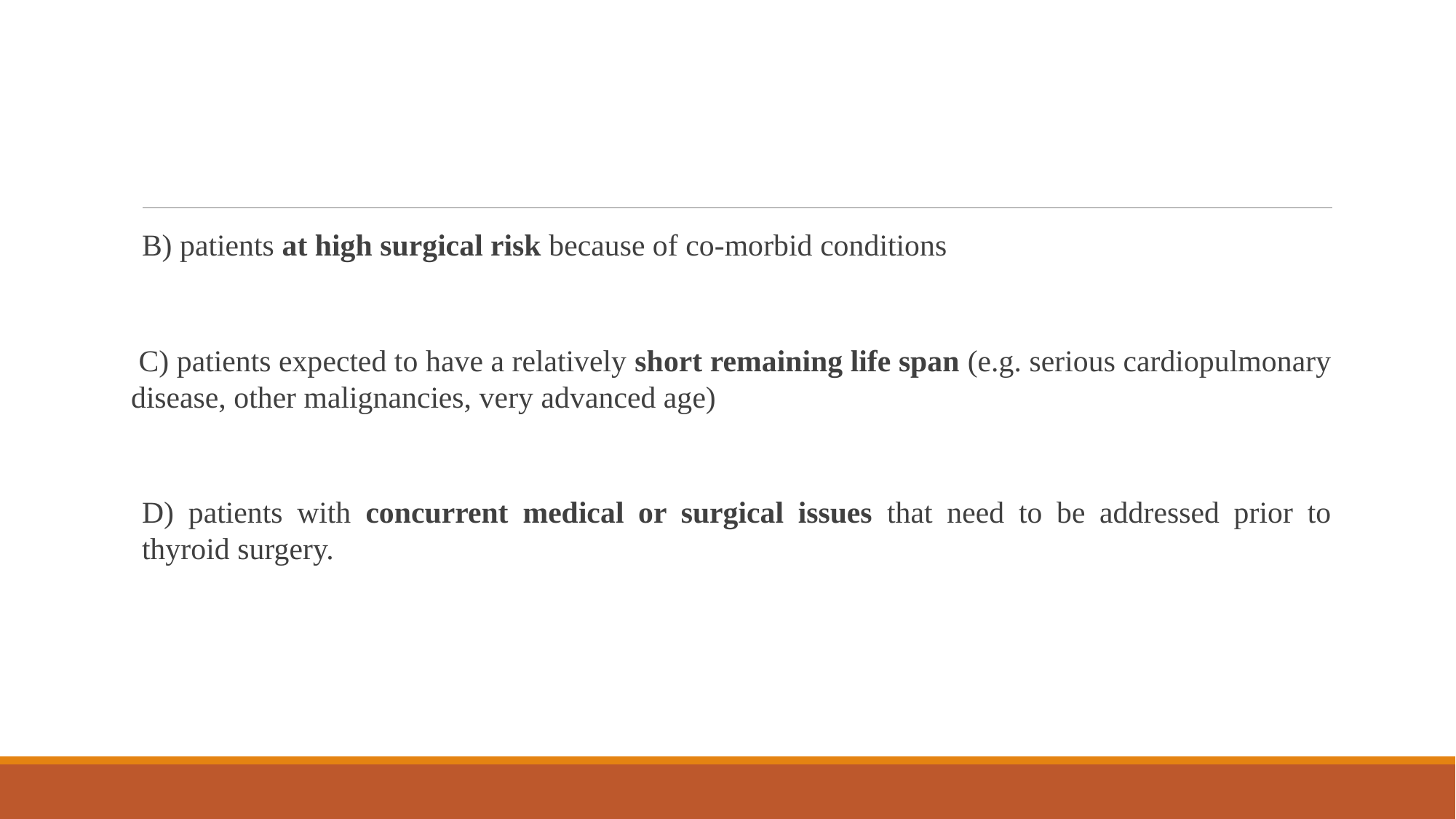

#
B) patients at high surgical risk because of co-morbid conditions

 C) patients expected to have a relatively short remaining life span (e.g. serious cardiopulmonary disease, other malignancies, very advanced age)

D) patients with concurrent medical or surgical issues that need to be addressed prior to thyroid surgery.